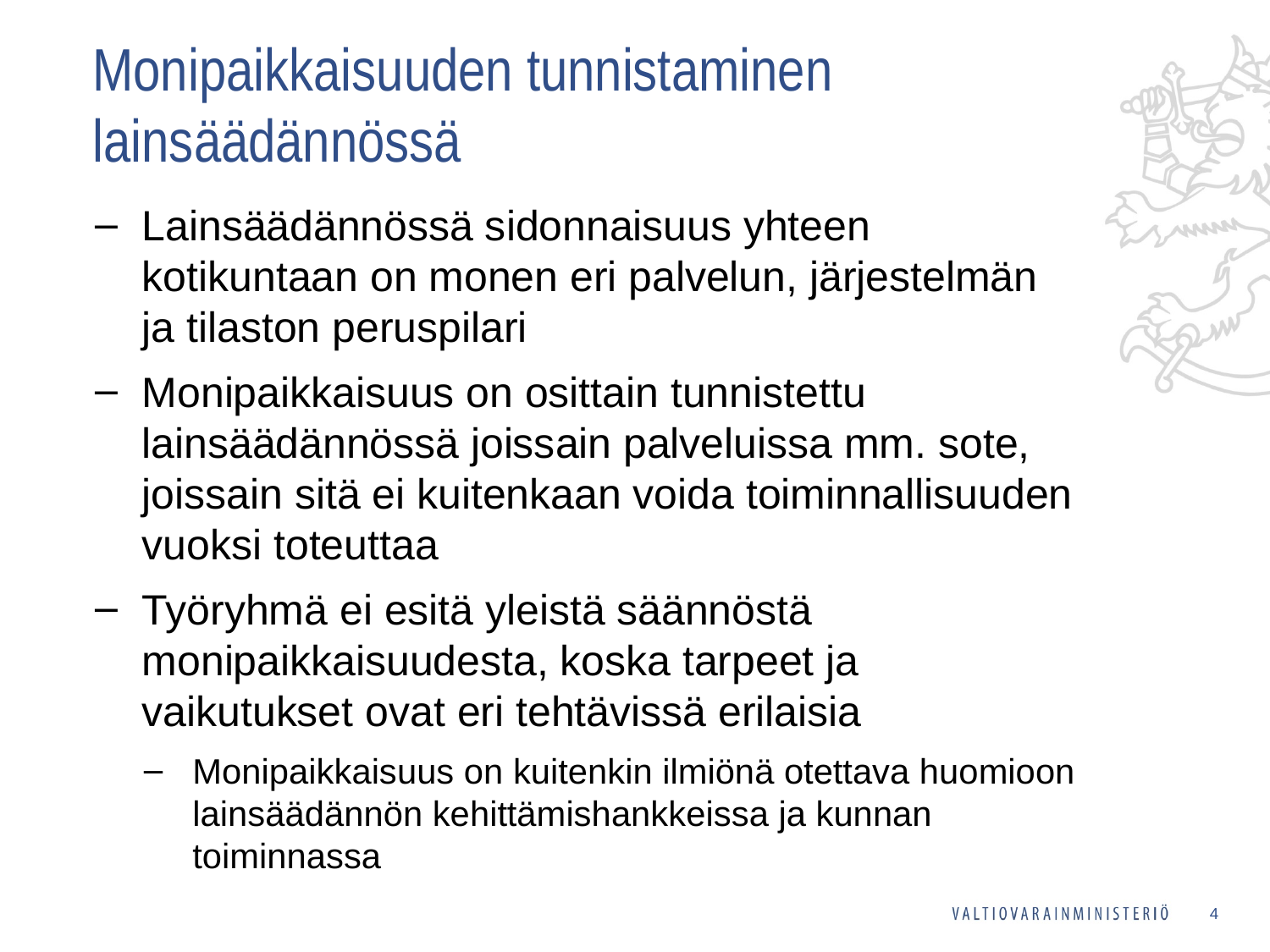

# Monipaikkaisuuden tunnistaminen lainsäädännössä
Lainsäädännössä sidonnaisuus yhteen kotikuntaan on monen eri palvelun, järjestelmän ja tilaston peruspilari
Monipaikkaisuus on osittain tunnistettu lainsäädännössä joissain palveluissa mm. sote, joissain sitä ei kuitenkaan voida toiminnallisuuden vuoksi toteuttaa
Työryhmä ei esitä yleistä säännöstä monipaikkaisuudesta, koska tarpeet ja vaikutukset ovat eri tehtävissä erilaisia
Monipaikkaisuus on kuitenkin ilmiönä otettava huomioon lainsäädännön kehittämishankkeissa ja kunnan toiminnassa
4